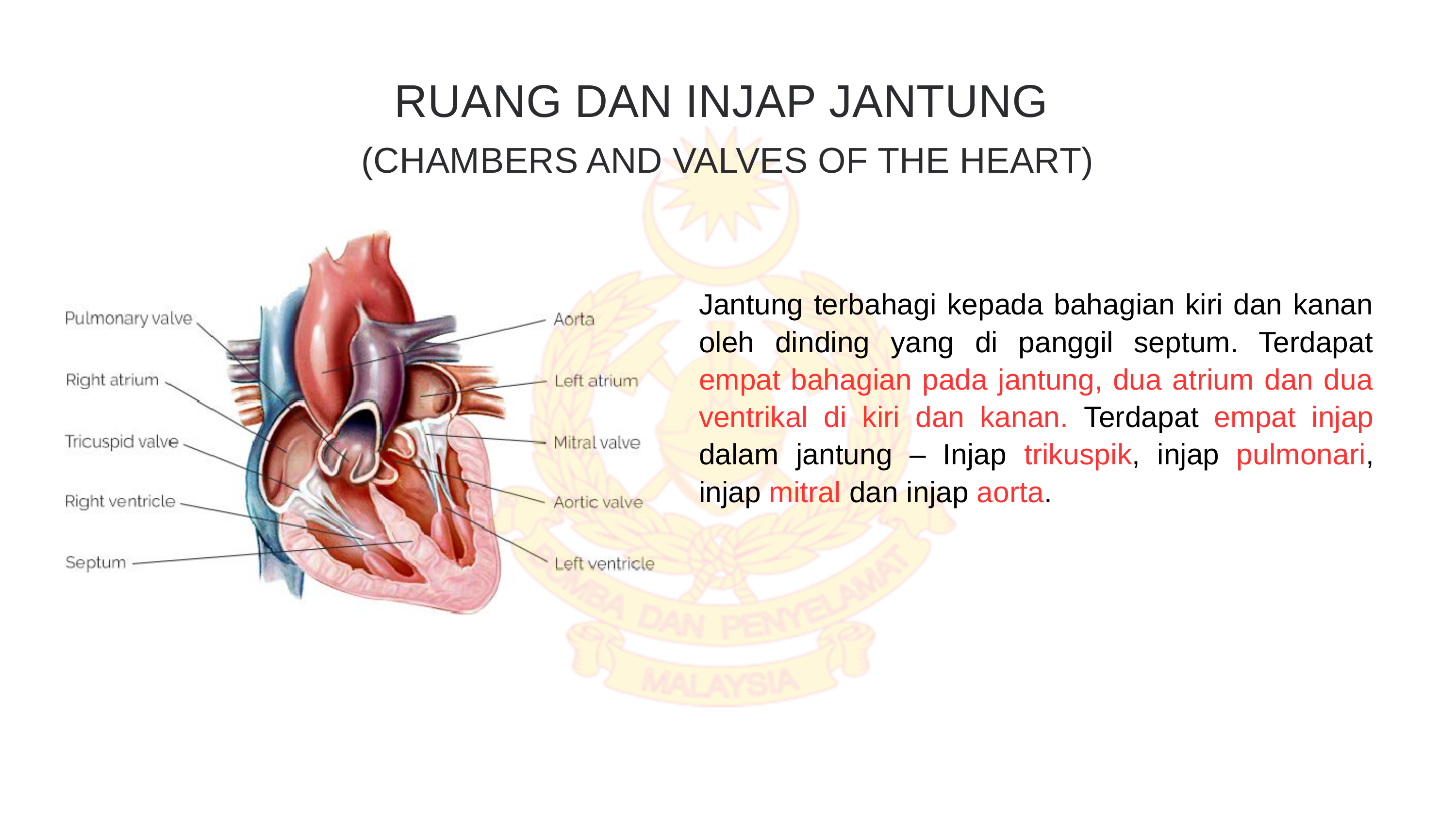

RUA﻿NG DAN INJAP JANTUNG
(CHAM﻿BERS AND VALVES OF THE HEART)

Jantung terbahagi kepada bahagian kiri dan kanan oleh dinding yang di panggil septum. Terdapat empat bahagian pada jantung, dua atrium dan dua ventrikal di kiri dan kanan. Terdapat empat injap dalam jantung – Injap trikuspik, injap pulmonari, injap mitral dan injap aorta.